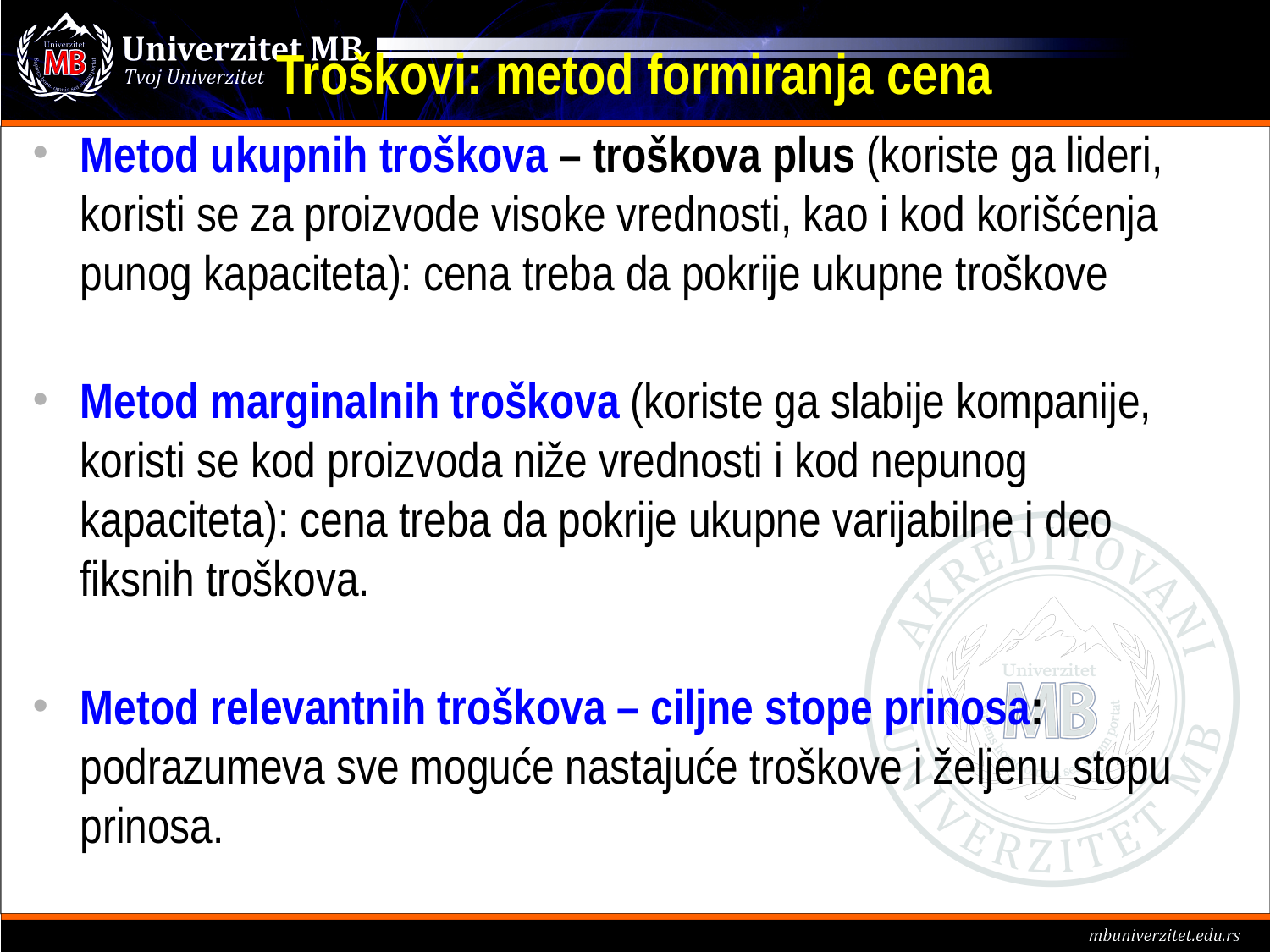

# Troškovi: metod formiranja cena
Metod ukupnih troškova – troškova plus (koriste ga lideri, koristi se za proizvode visoke vrednosti, kao i kod korišćenja punog kapaciteta): cena treba da pokrije ukupne troškove

Metod marginalnih troškova (koriste ga slabije kompanije, koristi se kod proizvoda niže vrednosti i kod nepunog kapaciteta): cena treba da pokrije ukupne varijabilne i deo fiksnih troškova.

Metod relevantnih troškova – ciljne stope prinosa: podrazumeva sve moguće nastajuće troškove i željenu stopu prinosa.